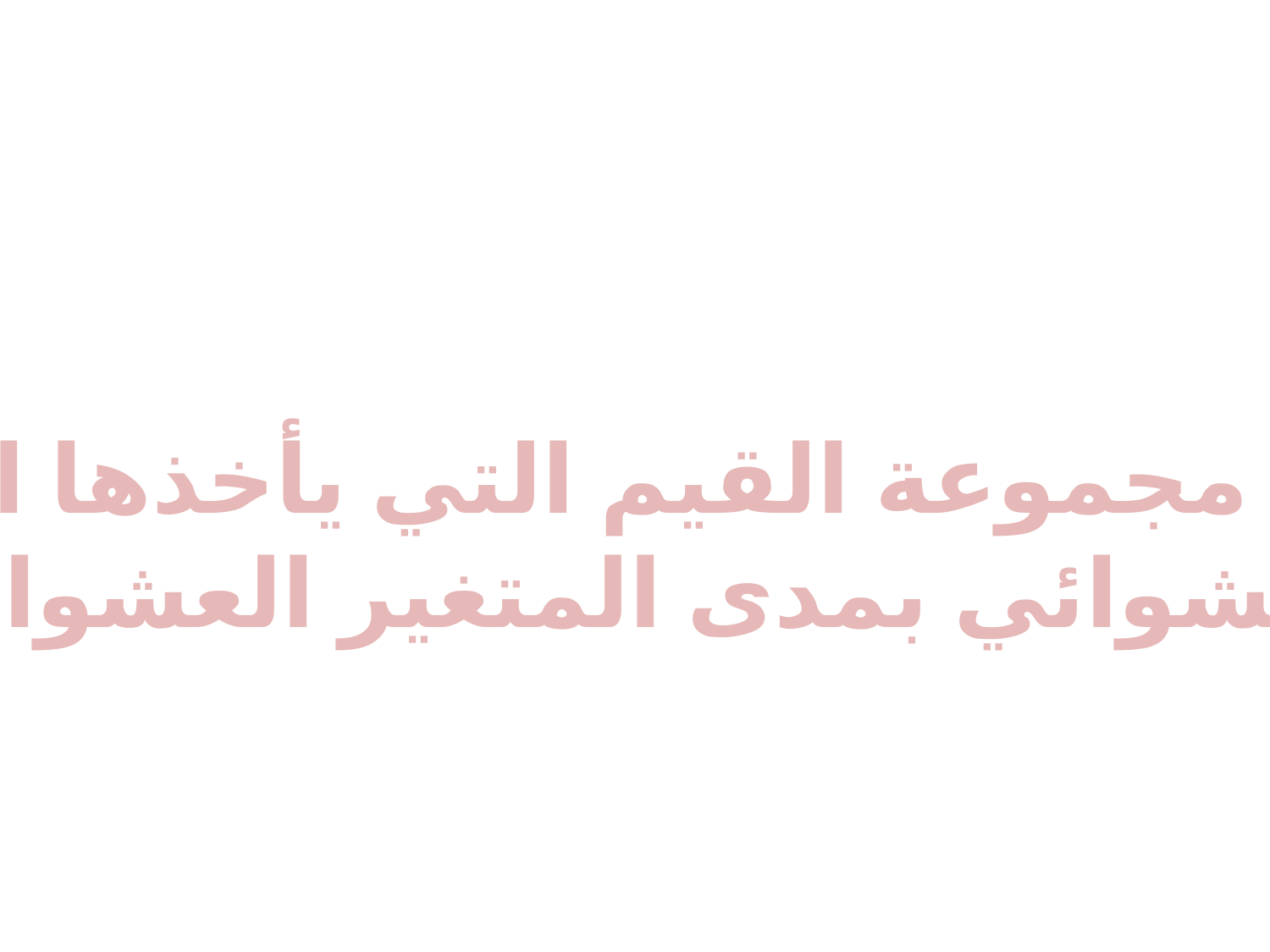

تسمى مجموعة القيم التي يأخذها المتغير
العشوائي بمدى المتغير العشوائي